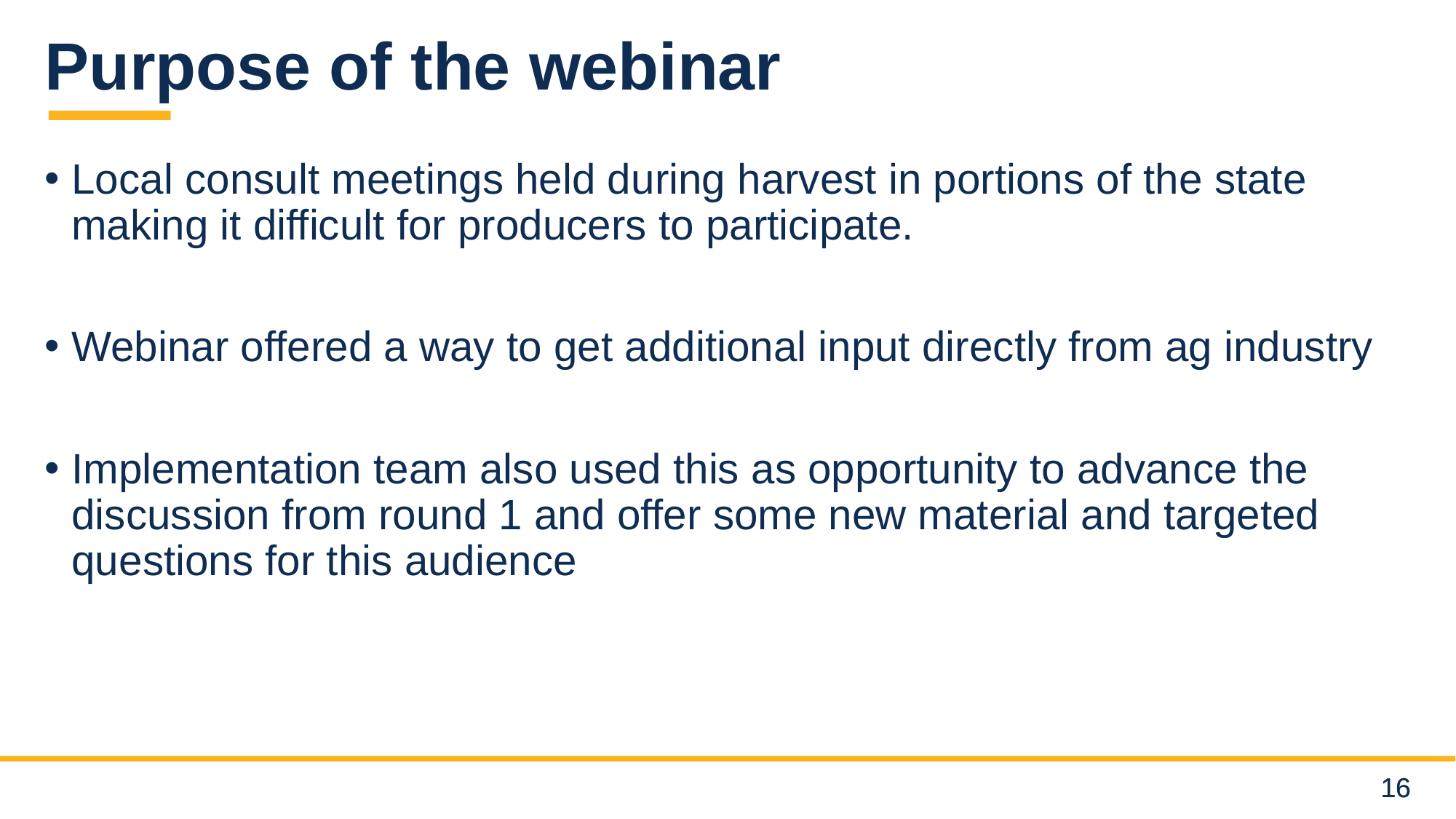

# Purpose of the webinar
Local consult meetings held during harvest in portions of the state making it difficult for producers to participate.

Webinar offered a way to get additional input directly from ag industry

Implementation team also used this as opportunity to advance the discussion from round 1 and offer some new material and targeted questions for this audience